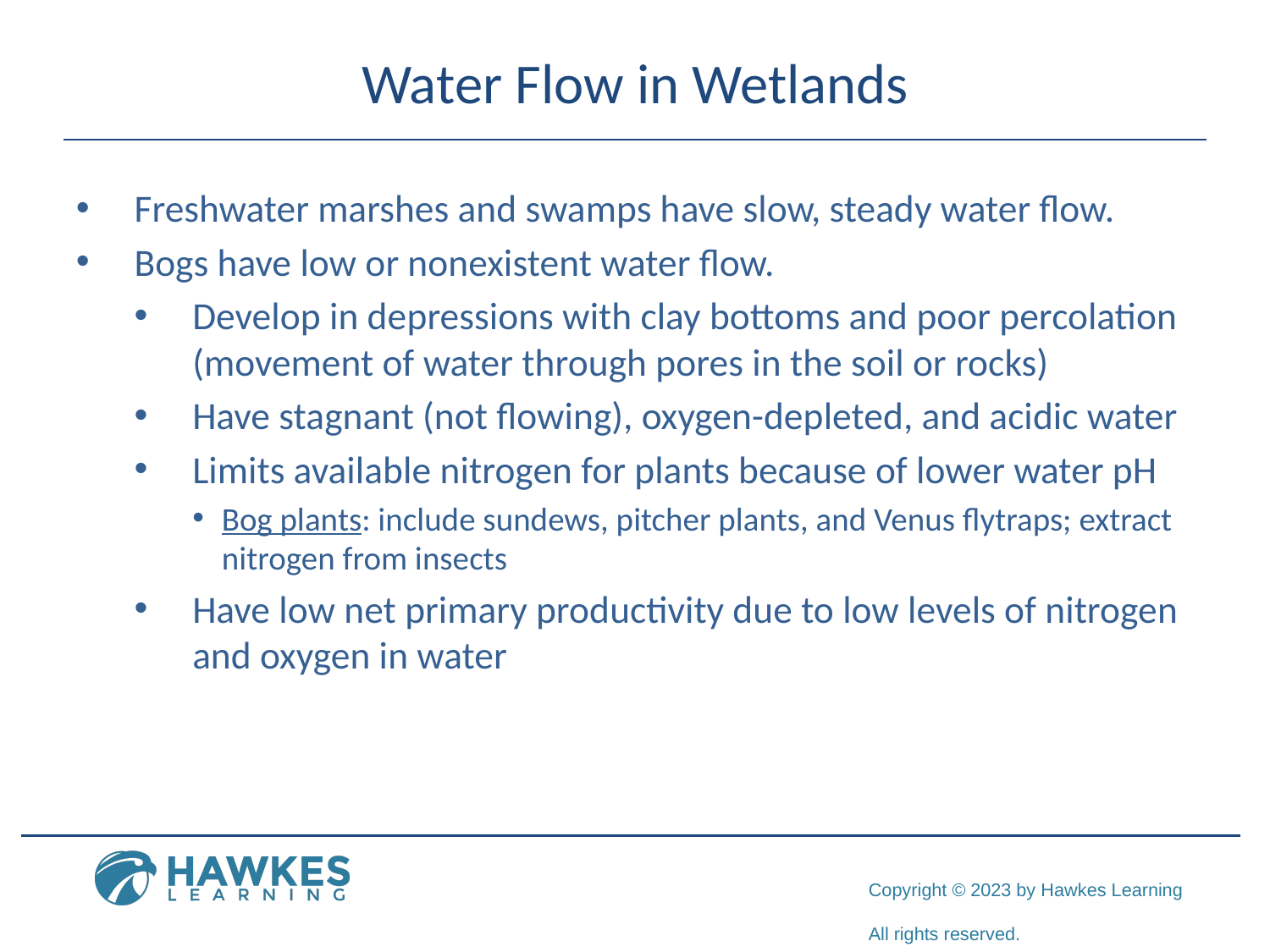

# Water Flow in Wetlands
Freshwater marshes and swamps have slow, steady water flow.
Bogs have low or nonexistent water flow.
Develop in depressions with clay bottoms and poor percolation (movement of water through pores in the soil or rocks)
Have stagnant (not flowing), oxygen-depleted, and acidic water
Limits available nitrogen for plants because of lower water pH
Bog plants: include sundews, pitcher plants, and Venus flytraps; extract nitrogen from insects
Have low net primary productivity due to low levels of nitrogen and oxygen in water